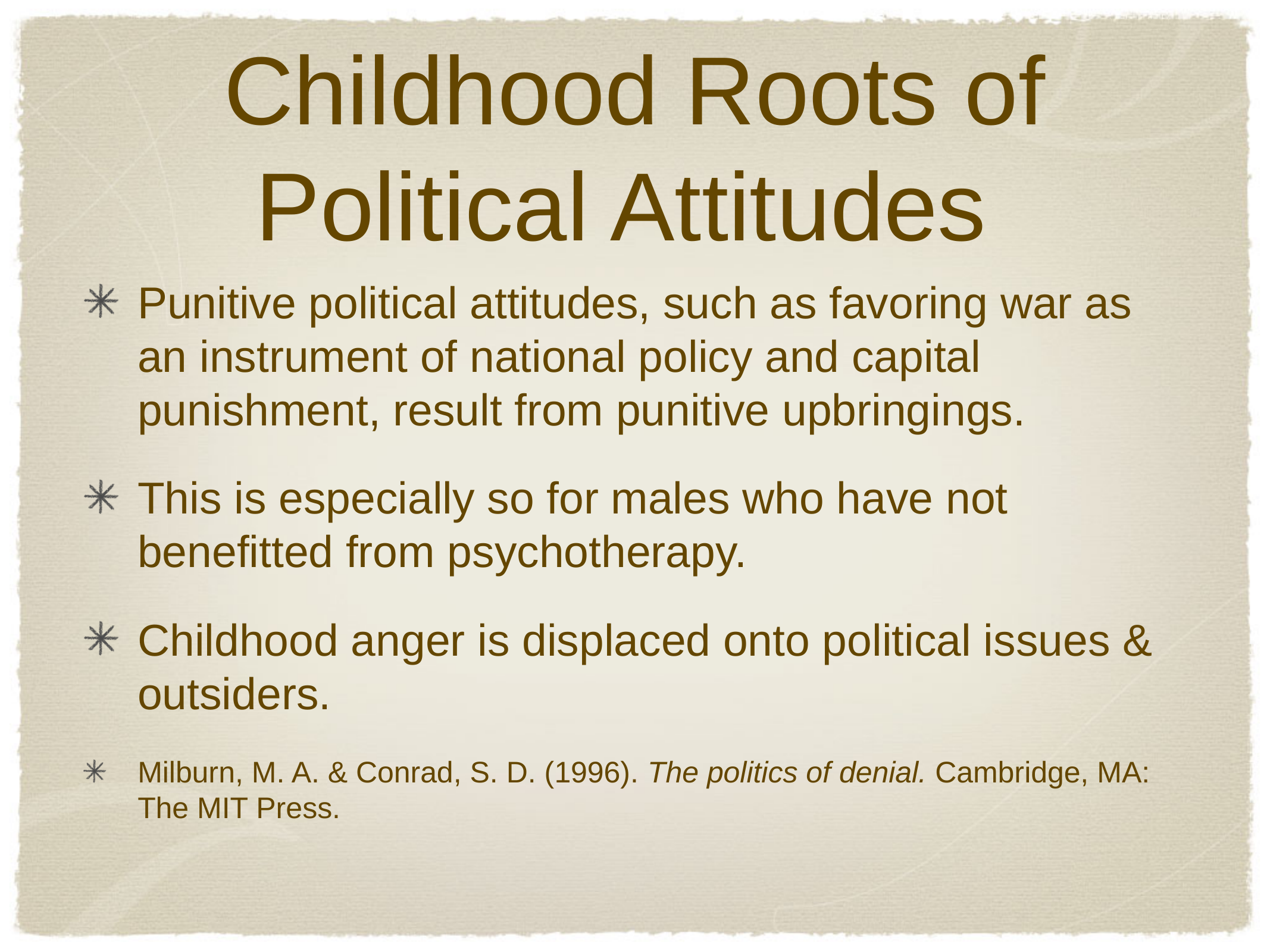

# Childhood Roots of Political Attitudes
Punitive political attitudes, such as favoring war as an instrument of national policy and capital punishment, result from punitive upbringings.
This is especially so for males who have not benefitted from psychotherapy.
Childhood anger is displaced onto political issues & outsiders.
Milburn, M. A. & Conrad, S. D. (1996). The politics of denial. Cambridge, MA: The MIT Press.